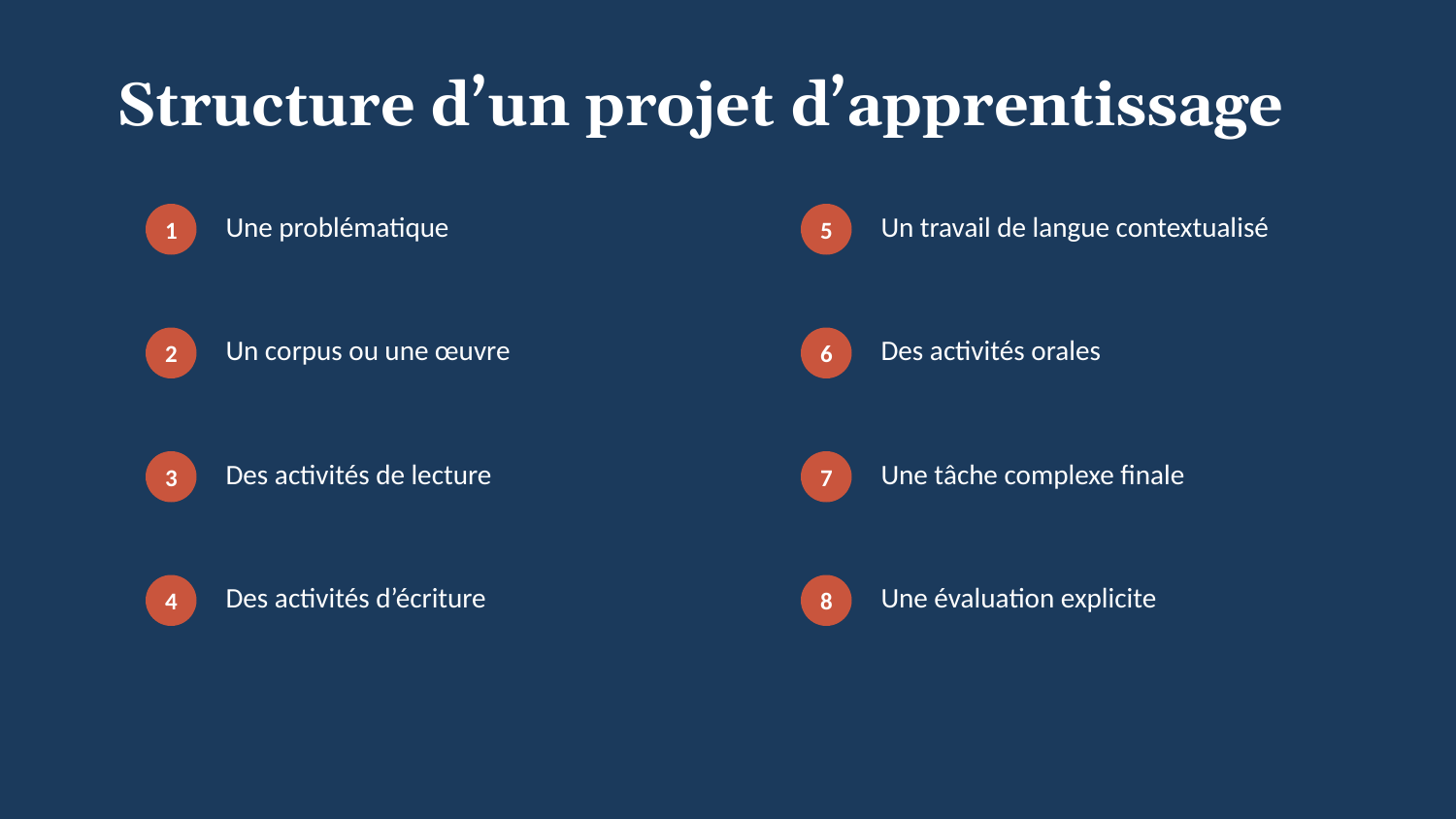

Structure d’un projet d’apprentissage
Une problématique
Un travail de langue contextualisé

1

5
Un corpus ou une œuvre
Des activités orales

2

6
Des activités de lecture
Une tâche complexe finale

3

7
Des activités d’écriture
Une évaluation explicite

4

8